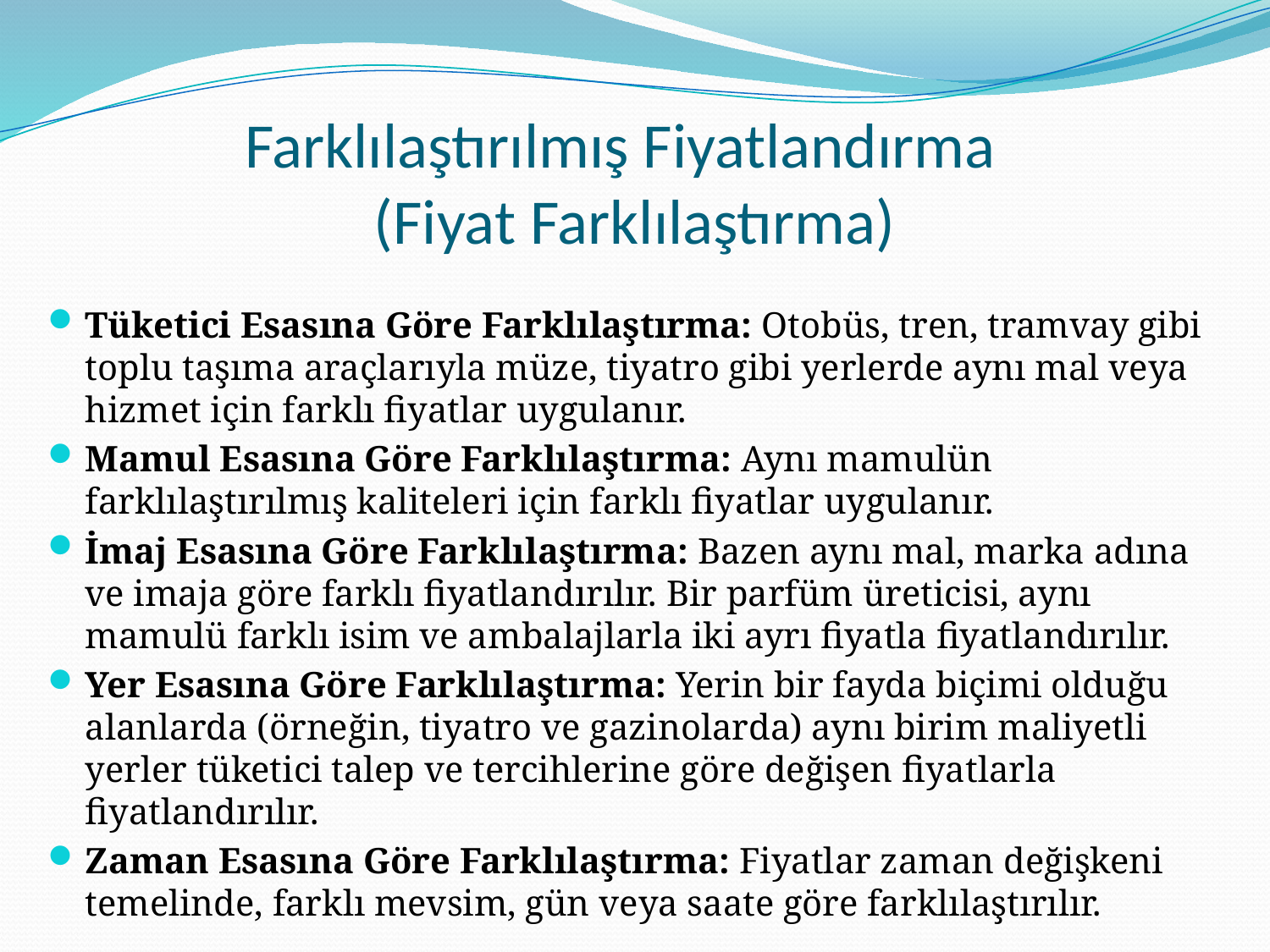

# Farklılaştırılmış Fiyatlandırma (Fiyat Farklılaştırma)
Tüketici Esasına Göre Farklılaştırma: Otobüs, tren, tramvay gibi toplu taşıma araçlarıyla müze, tiyatro gibi yerlerde aynı mal veya hizmet için farklı fiyatlar uygulanır.
Mamul Esasına Göre Farklılaştırma: Aynı mamulün farklılaştırılmış kaliteleri için farklı fiyatlar uygulanır.
İmaj Esasına Göre Farklılaştırma: Bazen aynı mal, marka adına ve imaja göre farklı fiyatlandırılır. Bir parfüm üreticisi, aynı mamulü farklı isim ve ambalajlarla iki ayrı fiyatla fiyatlandırılır.
Yer Esasına Göre Farklılaştırma: Yerin bir fayda biçimi olduğu alanlarda (örneğin, tiyatro ve gazinolarda) aynı birim maliyetli yerler tüketici talep ve tercihlerine göre değişen fiyatlarla fiyatlandırılır.
Zaman Esasına Göre Farklılaştırma: Fiyatlar zaman değişkeni temelinde, farklı mevsim, gün veya saate göre farklılaştırılır.